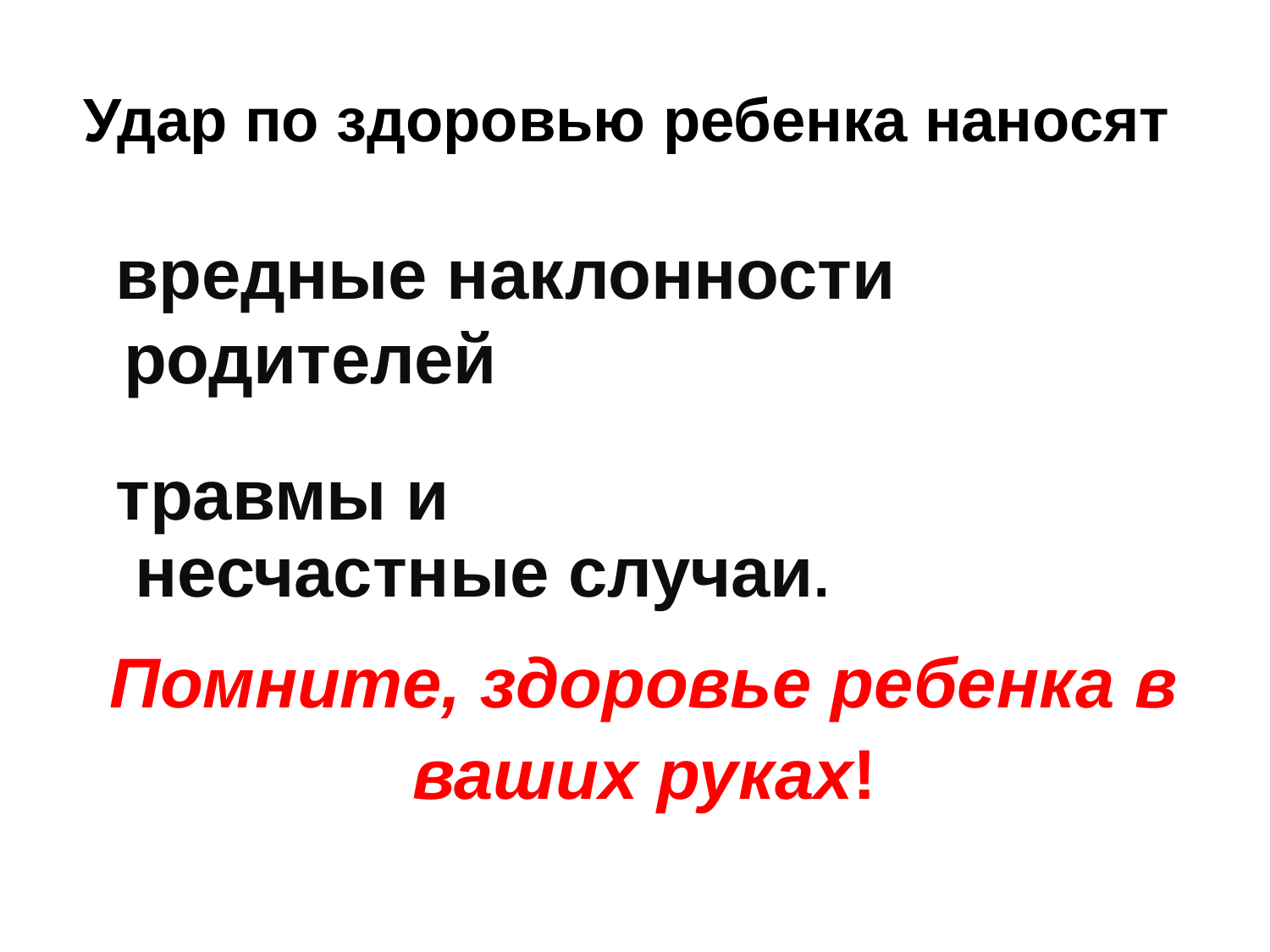

# Удар по здоровью ребенка наносят
  вредные наклонности родителей

  травмы и

   несчастные случаи.

 Помните, здоровье ребенка в

 ваших руках!